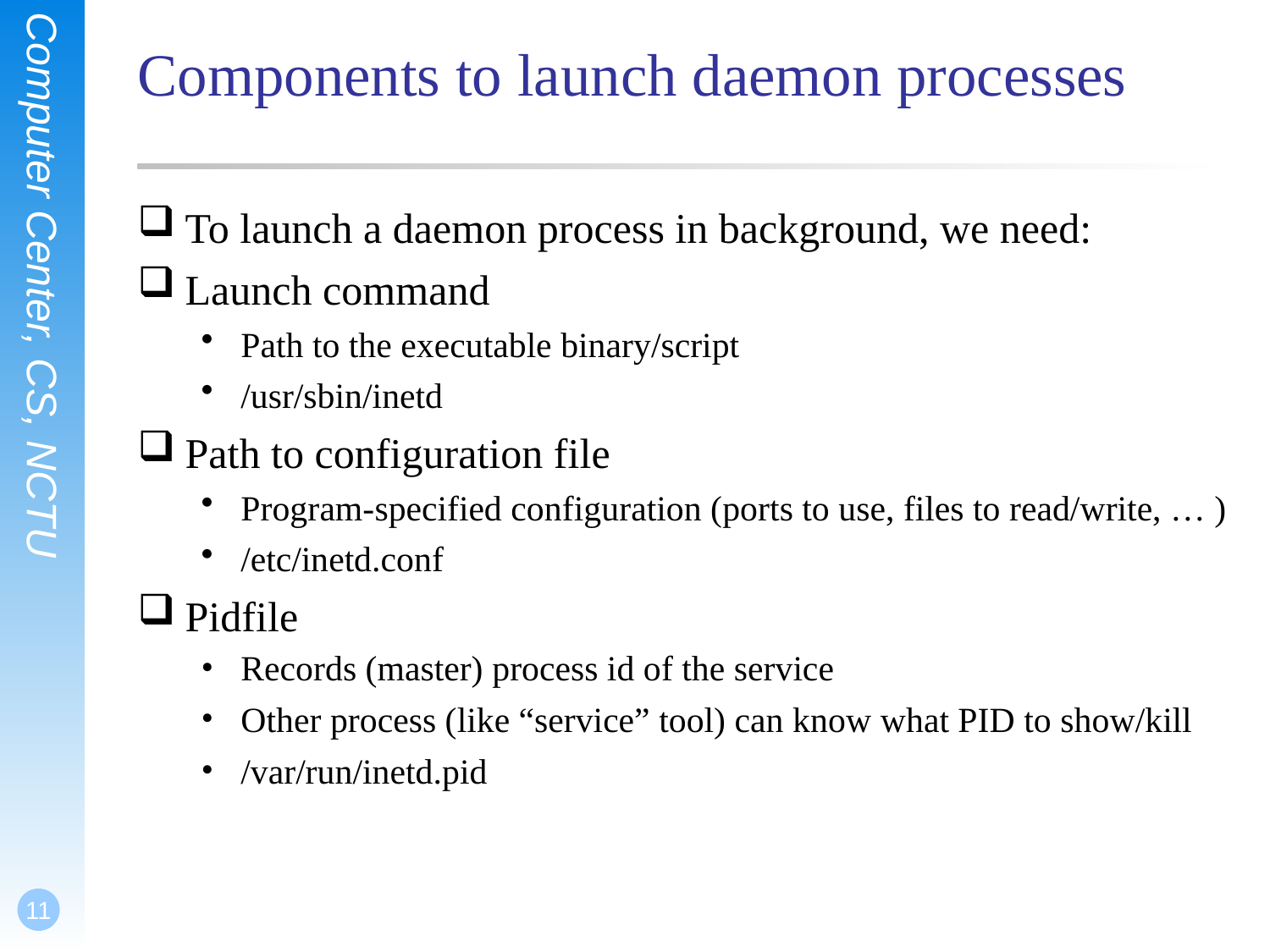

Components to launch daemon processes
To launch a daemon process in background, we need:
Launch command
Path to the executable binary/script
/usr/sbin/inetd
Path to configuration file
Program-specified configuration (ports to use, files to read/write, … )
/etc/inetd.conf
Pidfile
Records (master) process id of the service
Other process (like “service” tool) can know what PID to show/kill
/var/run/inetd.pid